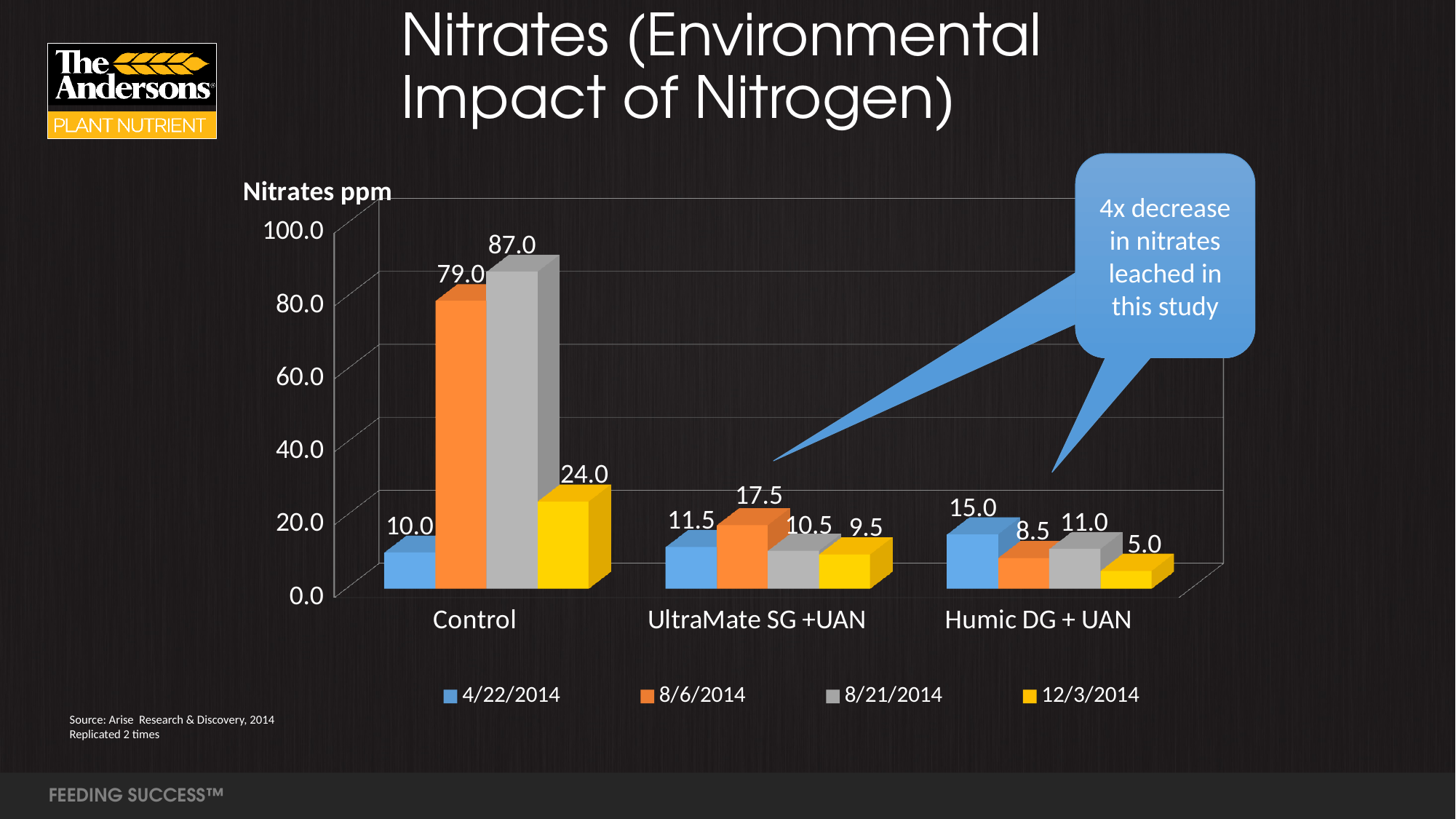

# Nitrates (Environmental Impact of Nitrogen)
Huge decrease in nitrates leached in this study
4x decrease in nitrates leached in this study

[unsupported chart]

Source: Arise  Research & Discovery, 2014
Replicated 2 times